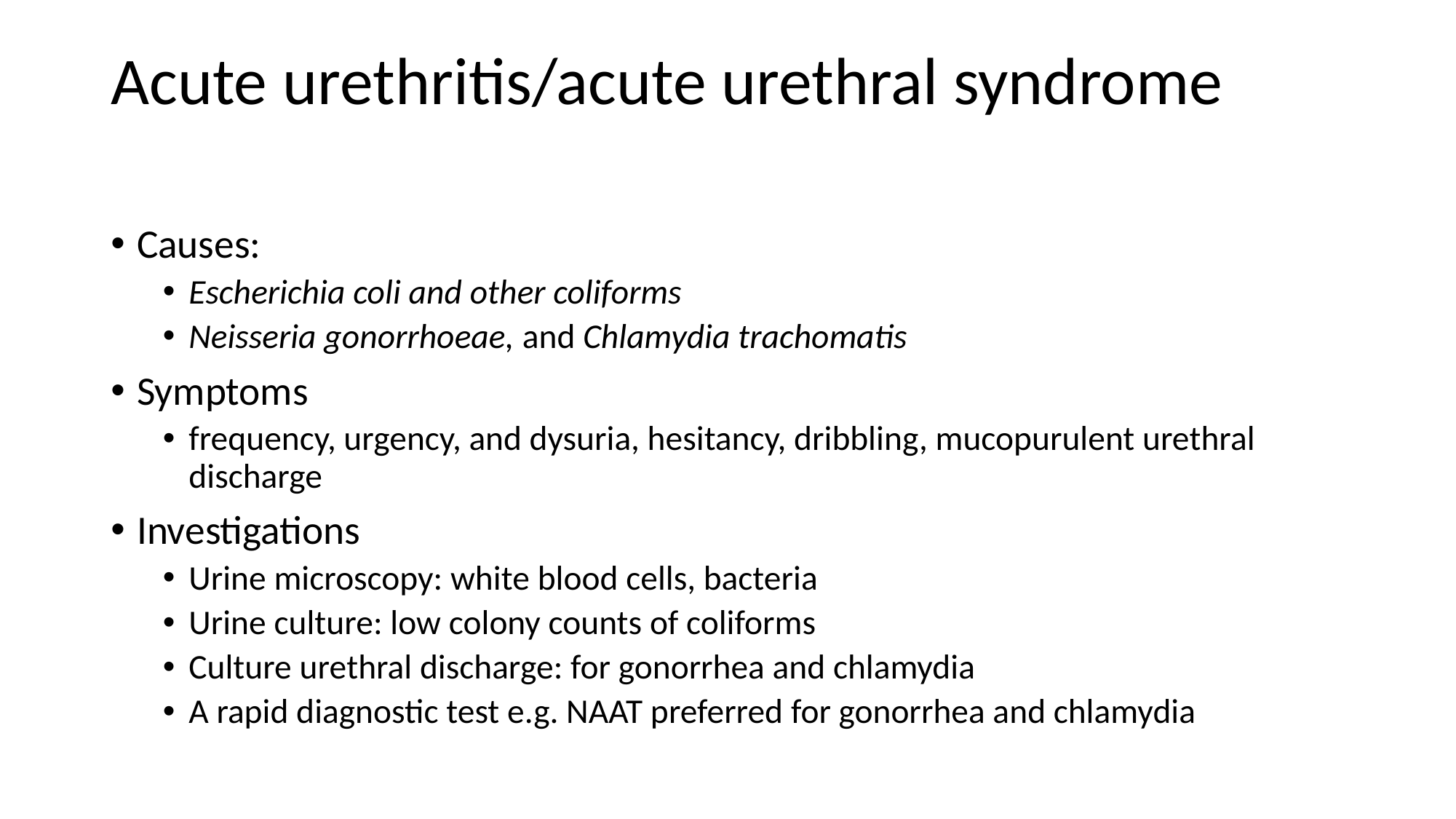

# Acute urethritis/acute urethral syndrome
Causes:
Escherichia coli and other coliforms
Neisseria gonorrhoeae, and Chlamydia trachomatis
Symptoms
frequency, urgency, and dysuria, hesitancy, dribbling, mucopurulent urethral discharge
Investigations
Urine microscopy: white blood cells, bacteria
Urine culture: low colony counts of coliforms
Culture urethral discharge: for gonorrhea and chlamydia
A rapid diagnostic test e.g. NAAT preferred for gonorrhea and chlamydia